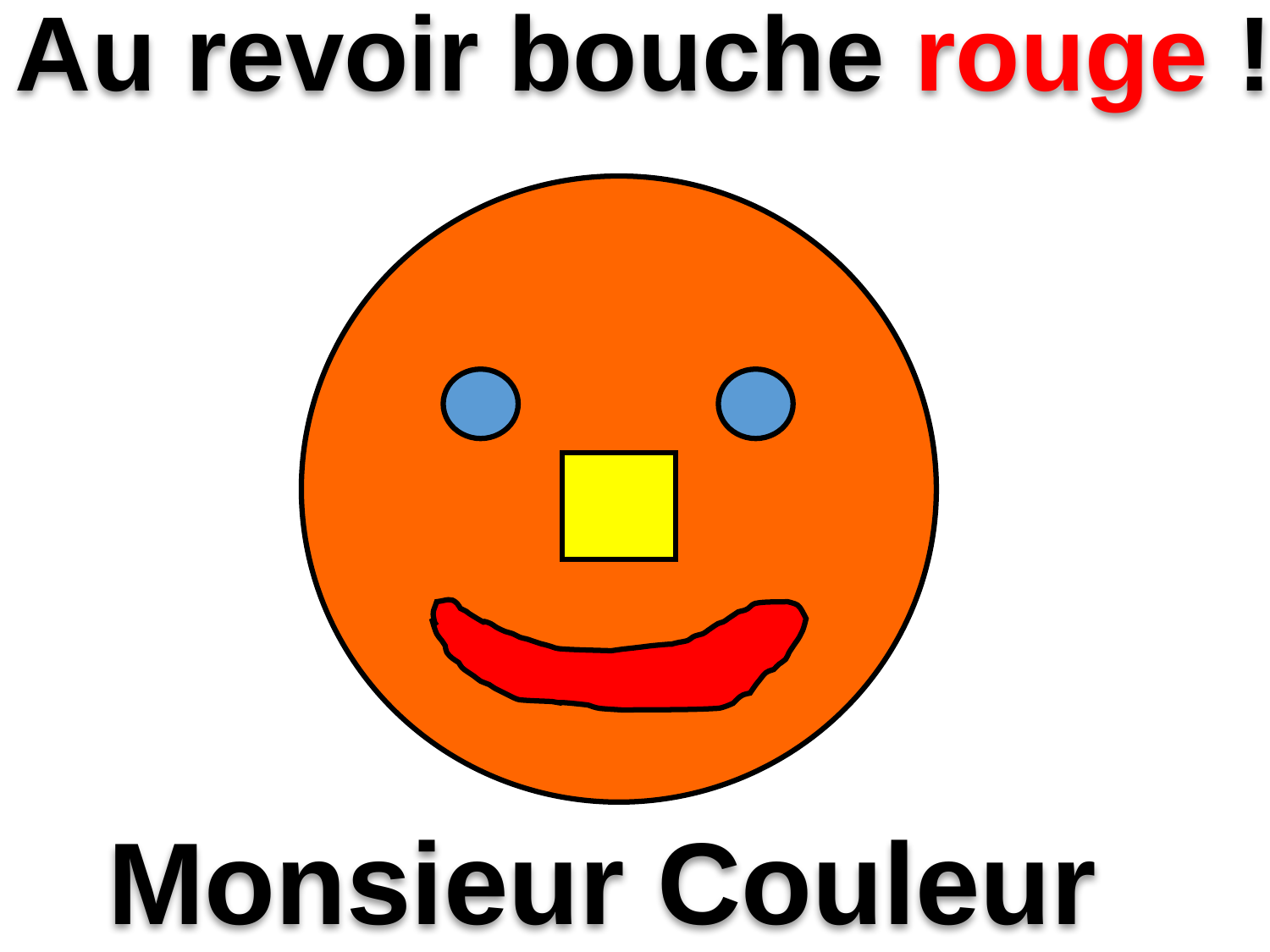

Au revoir bouche rouge !

Monsieur Couleur